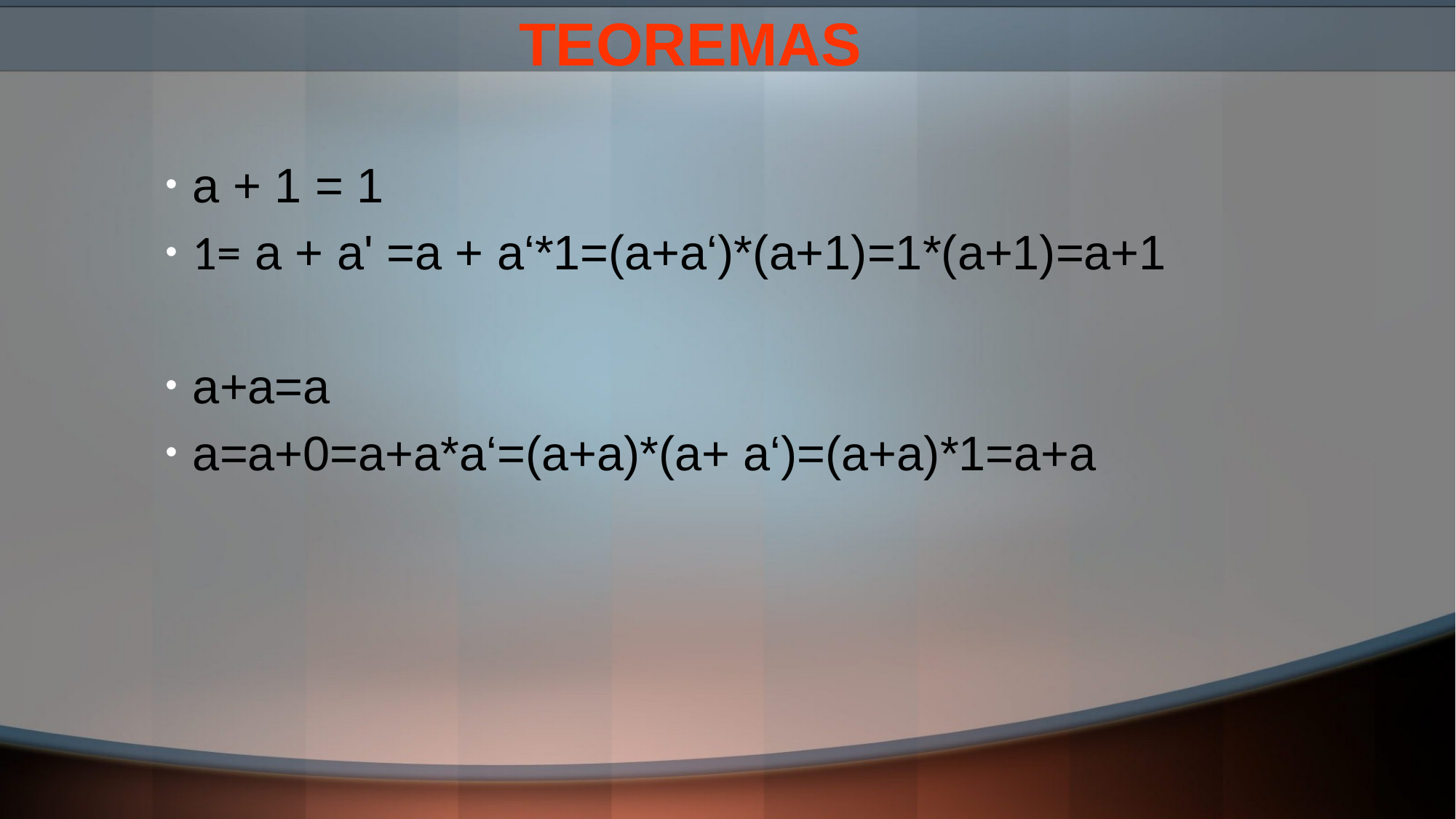

# TEOREMAS

a + 1 = 1
1= a + a' =a + a‘*1=(a+a‘)*(a+1)=1*(a+1)=a+1

a+a=a
a=a+0=a+a*a‘=(a+a)*(a+ a‘)=(a+a)*1=a+a